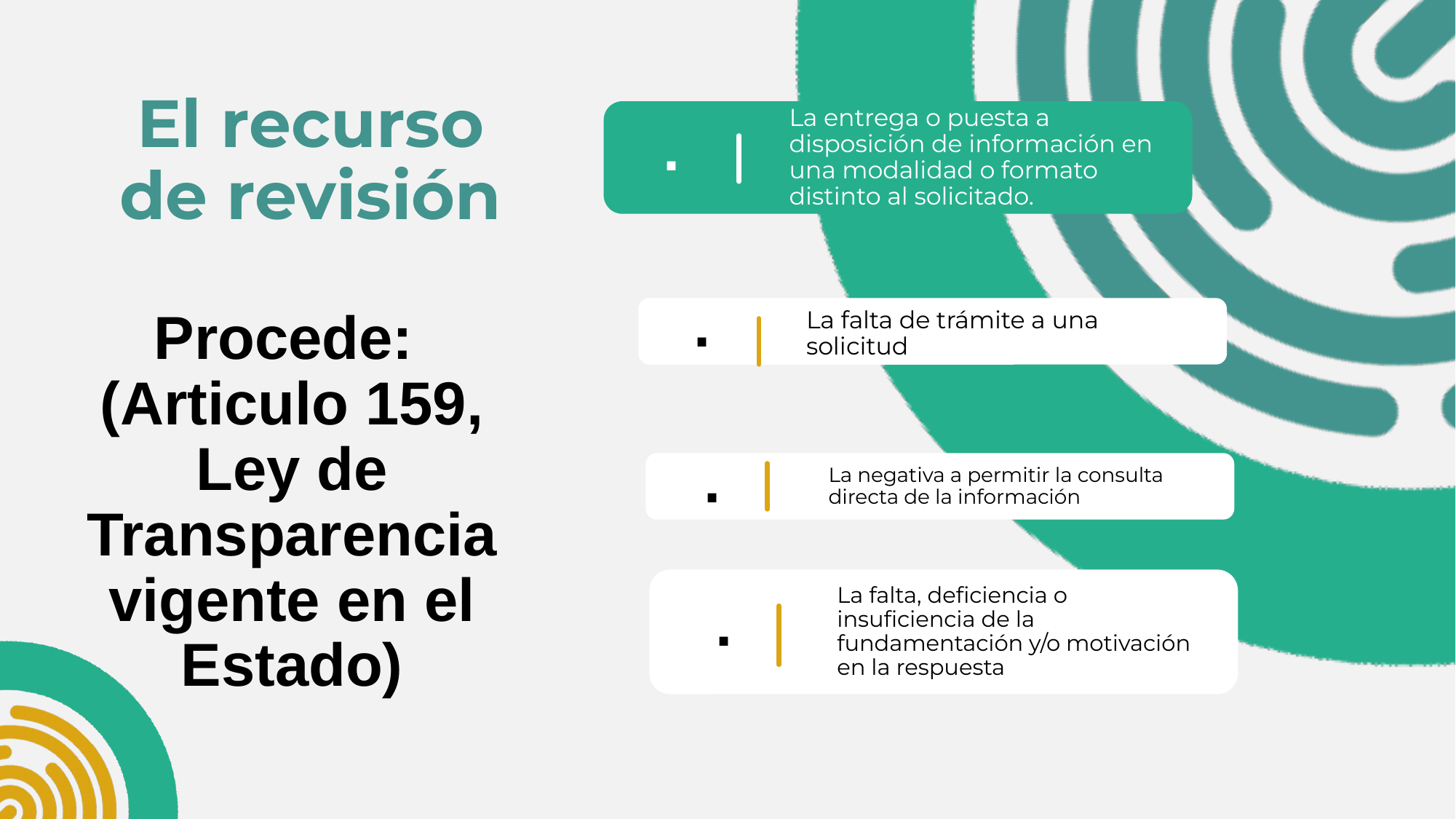

El recurso de revisión

La entrega o puesta a disposición de información en una modalidad o formato distinto al solicitado.
.
# Procede: (Articulo 159, Ley de Transparencia vigente en el Estado)

.
La falta de trámite a una solicitud

La negativa a permitir la consulta directa de la información
.

La falta, deficiencia o insuficiencia de la fundamentación y/o motivación en la respuesta
.